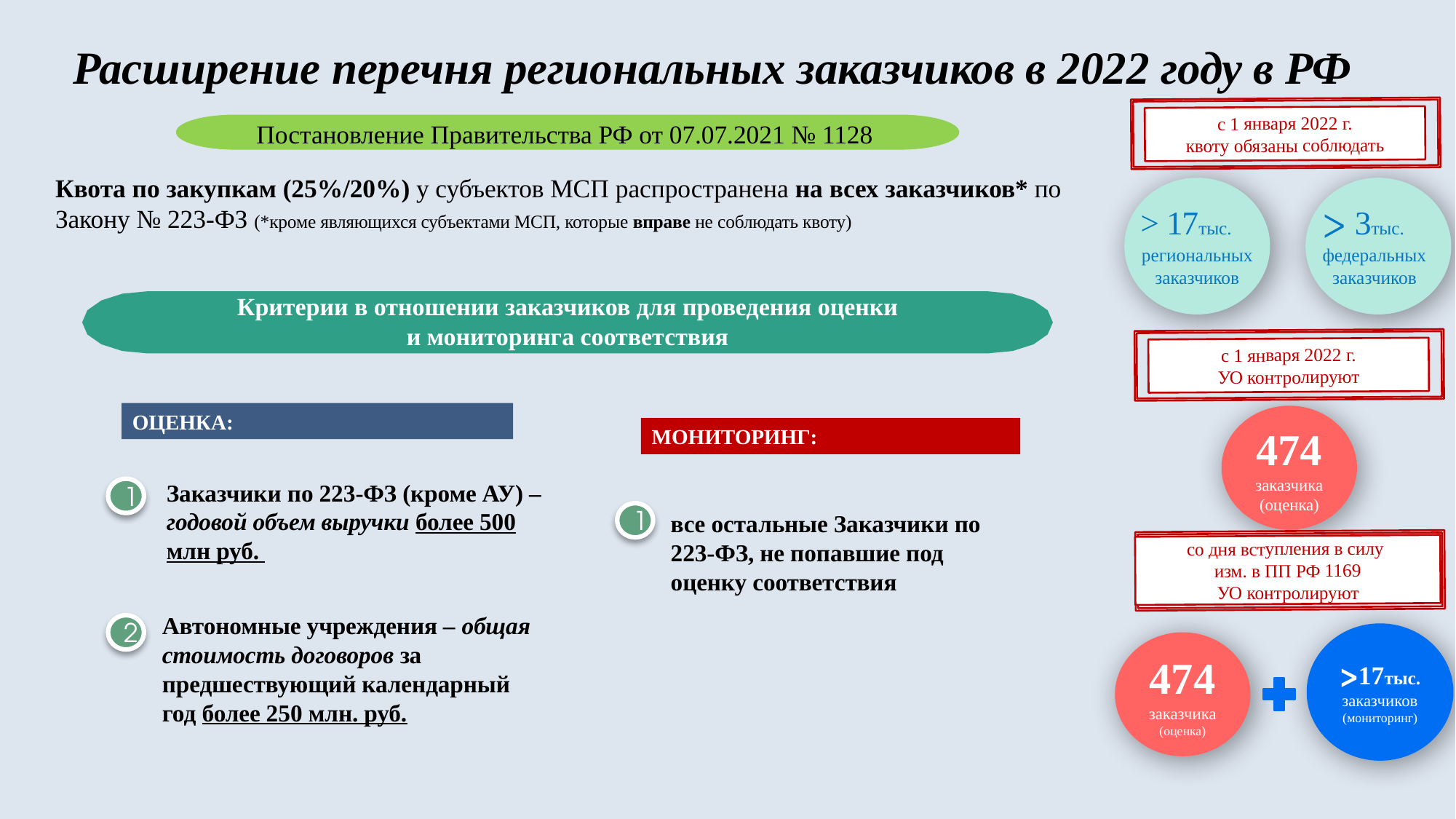

Расширение перечня региональных заказчиков в 2022 году в РФ

с 1 января 2022 г.
квоту обязаны соблюдать
Постановление Правительства РФ от 07.07.2021 № 1128
Квота по закупкам (25%/20%) у субъектов МСП распространена на всех заказчиков* по Закону № 223-ФЗ (*кроме являющихся субъектами МСП, которые вправе не соблюдать квоту)

> 17тыс.
региональных
заказчиков

> 3тыс.
федеральных
заказчиков
Критерии в отношении заказчиков для проведения оценки
и мониторинга соответствия

с 1 января 2022 г.
УО контролируют
ОЦЕНКА:
474
заказчика
(оценка)
МОНИТОРИНГ:
Заказчики по 223-ФЗ (кроме АУ) – годовой объем выручки более 500 млн руб.
1
1
все остальные Заказчики по 223-ФЗ, не попавшие под оценку соответствия

со дня вступления в силу
изм. в ПП РФ 1169
УО контролируют
Автономные учреждения – общая стоимость договоров за предшествующий календарный год более 250 млн. руб.
2
>17тыс.
заказчиков
(мониторинг)
474
заказчика
(оценка)

4